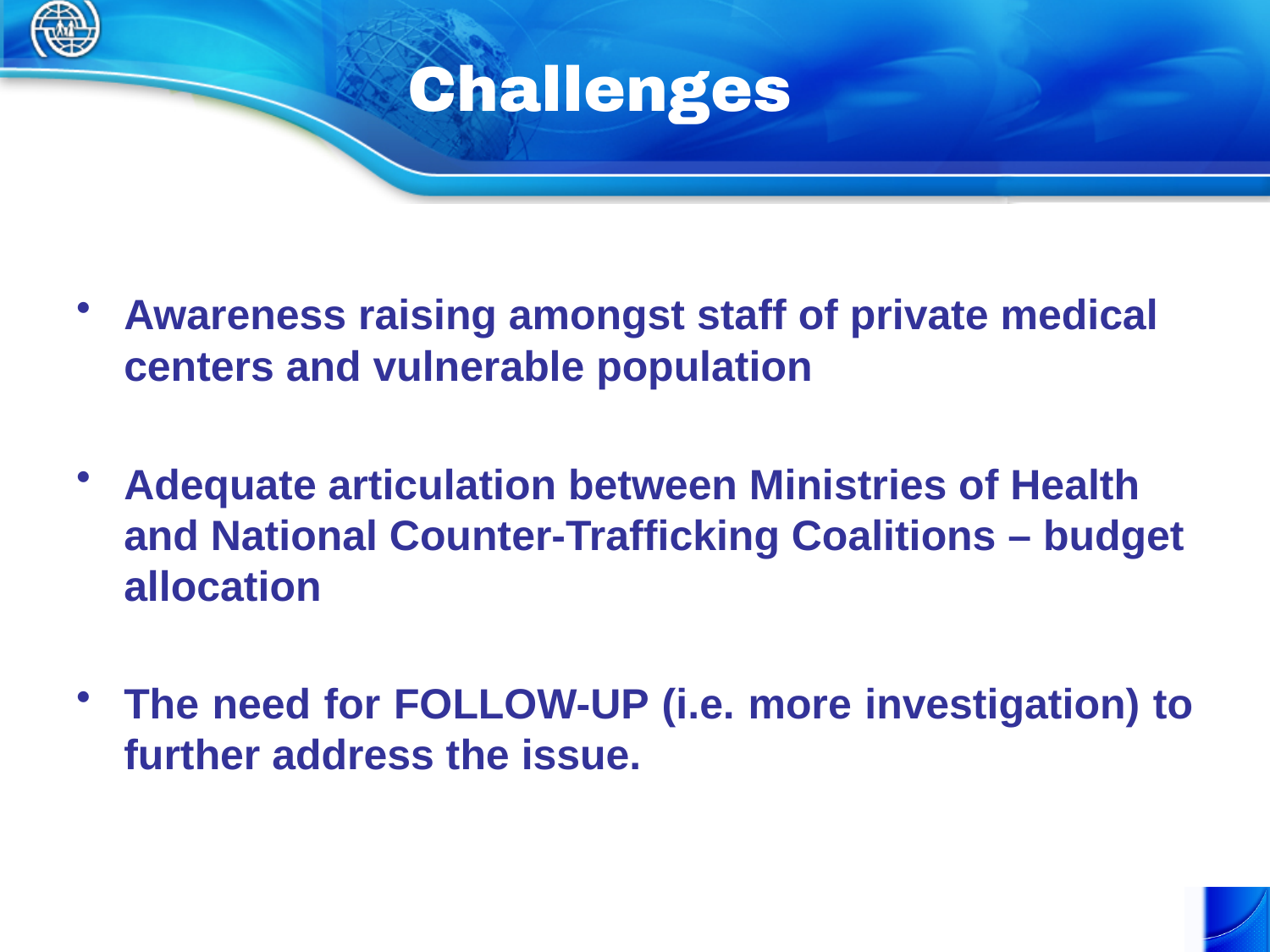

# Challenges

Awareness raising amongst staff of private medical centers and vulnerable population

Adequate articulation between Ministries of Health and National Counter-Trafficking Coalitions – budget allocation

The need for FOLLOW-UP (i.e. more investigation) to further address the issue.